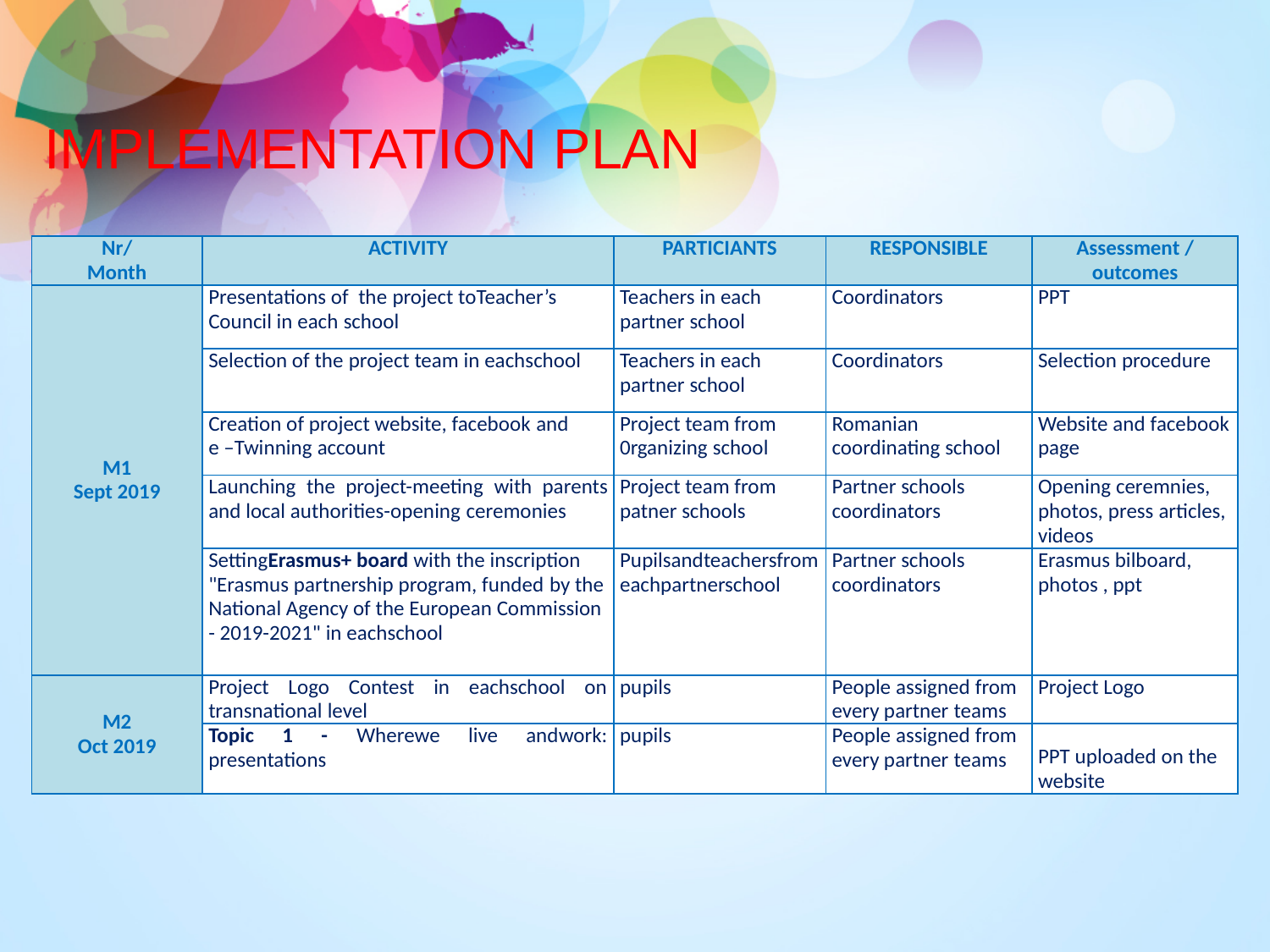

IMPLEMENTATION PLAN
| Nr/ Month | ACTIVITY | PARTICIANTS | RESPONSIBLE | Assessment / outcomes |
| --- | --- | --- | --- | --- |
| M1 Sept 2019 | Presentations of the project toTeacher’s Council in each school | Teachers in each partner school | Coordinators | PPT |
|  | Selection of the project team in eachschool | Teachers in each partner school | Coordinators | Selection procedure |
|  | Creation of project website, facebook and e –Twinning account | Project team from 0rganizing school | Romanian coordinating school | Website and facebook page |
|  | Launching the project-meeting with parents and local authorities-opening ceremonies | Project team from patner schools | Partner schools coordinators | Opening ceremnies, photos, press articles, videos |
|  | SettingErasmus+ board with the inscription "Erasmus partnership program, funded by the National Agency of the European Commission - 2019-2021" in eachschool | Pupilsandteachersfromeachpartnerschool | Partner schools coordinators | Erasmus bilboard, photos , ppt |
| M2 Oct 2019 | Project Logo Contest in eachschool on transnational level | pupils | People assigned from every partner teams | Project Logo |
|  | Topic 1 - Wherewe live andwork: presentations | pupils | People assigned from every partner teams | PPT uploaded on the website |